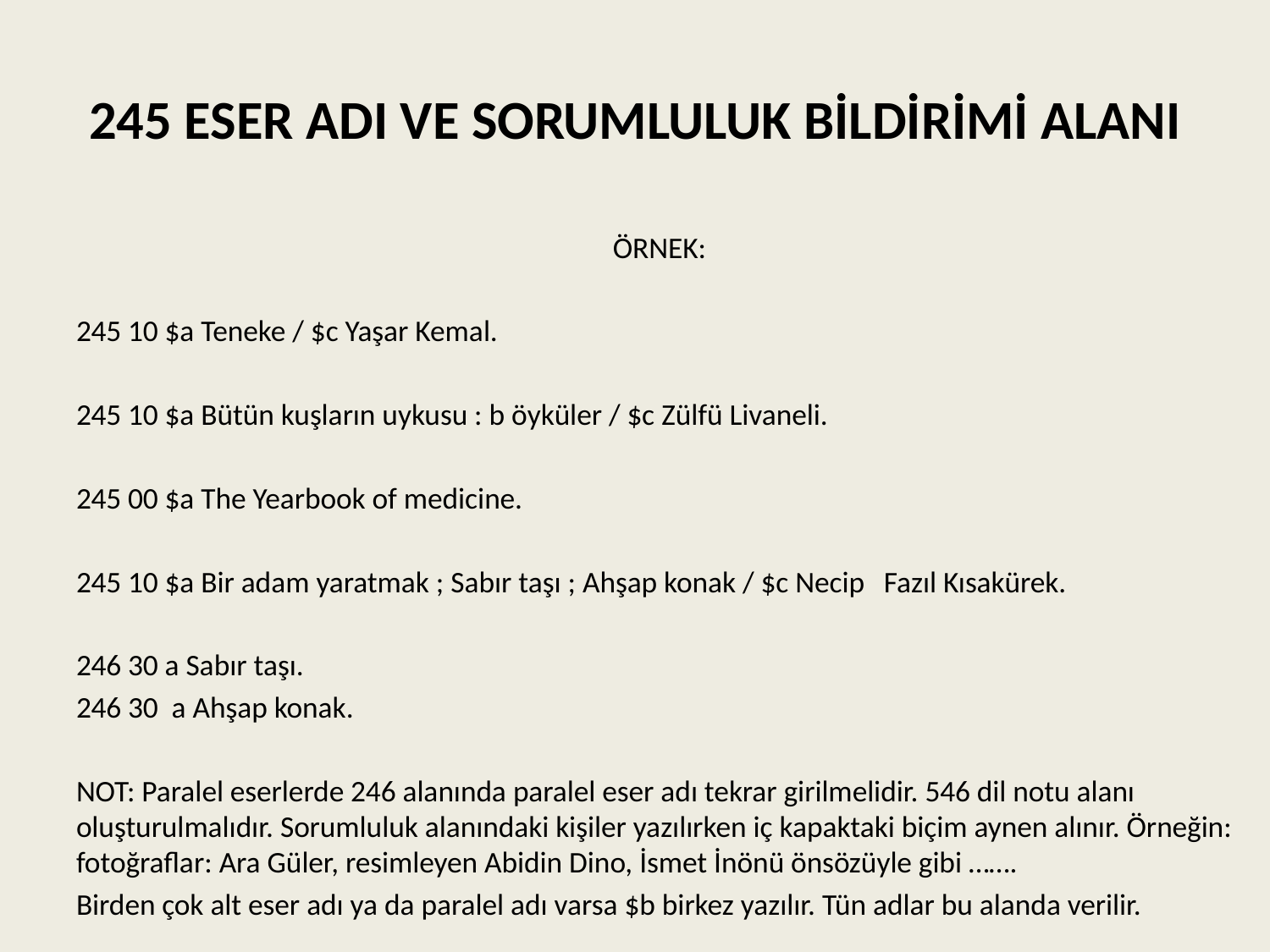

# 245 ESER ADI VE SORUMLULUK BİLDİRİMİ ALANI
  ÖRNEK:

245 10 $a Teneke / $c Yaşar Kemal.

245 10 $a Bütün kuşların uykusu : b öyküler / $c Zülfü Livaneli.

245 00 $a The Yearbook of medicine.

245 10 $a Bir adam yaratmak ; Sabır taşı ; Ahşap konak / $c Necip 	Fazıl Kısakürek.

246 30 a Sabır taşı.
246 30  a Ahşap konak.

NOT: Paralel eserlerde 246 alanında paralel eser adı tekrar girilmelidir. 546 dil notu alanı oluşturulmalıdır. Sorumluluk alanındaki kişiler yazılırken iç kapaktaki biçim aynen alınır. Örneğin: fotoğraflar: Ara Güler, resimleyen Abidin Dino, İsmet İnönü önsözüyle gibi …….
Birden çok alt eser adı ya da paralel adı varsa $b birkez yazılır. Tün adlar bu alanda verilir.